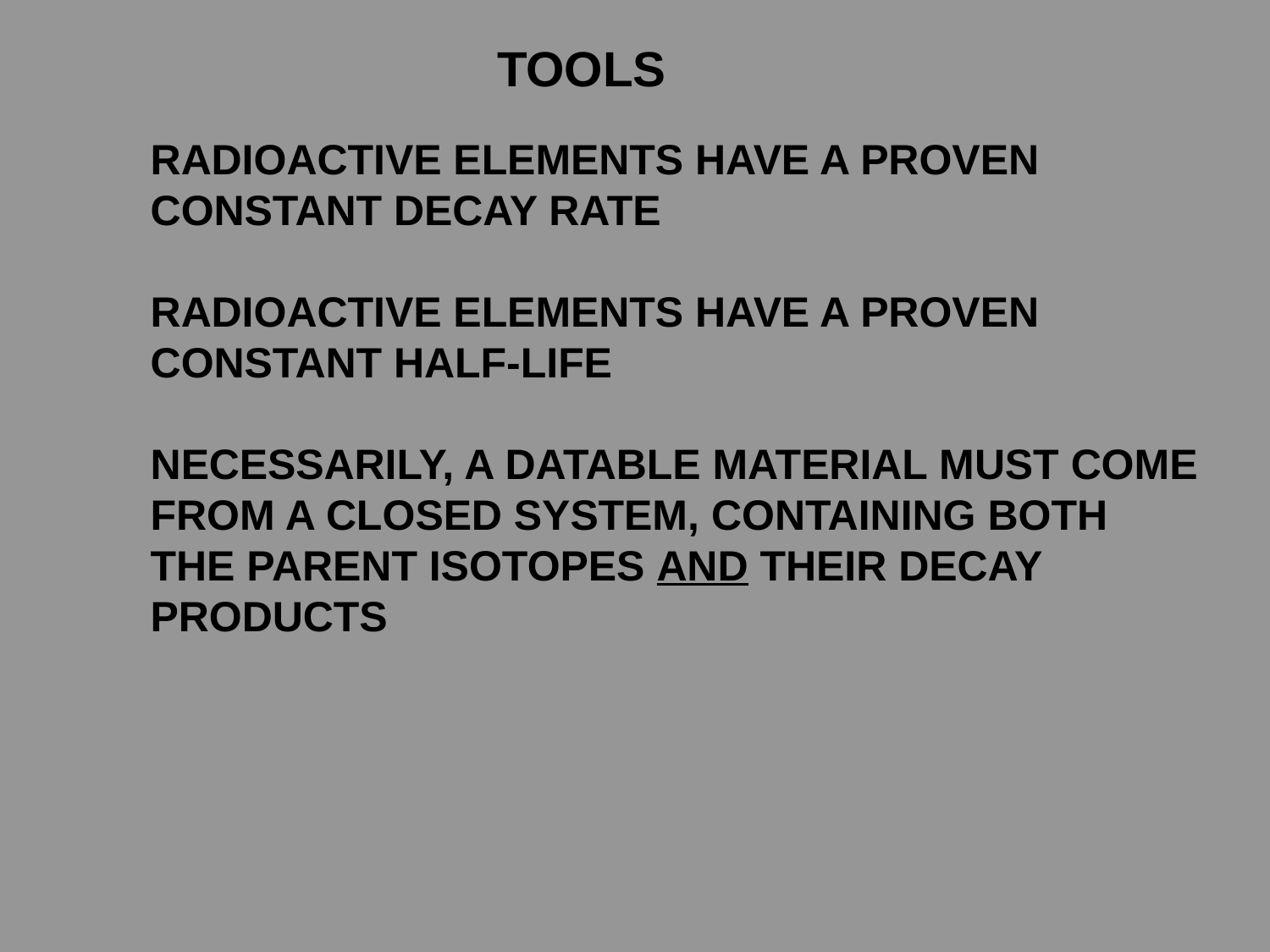

TOOLS
RADIOACTIVE ELEMENTS HAVE A PROVEN
CONSTANT DECAY RATE

RADIOACTIVE ELEMENTS HAVE A PROVEN
CONSTANT HALF-LIFE

NECESSARILY, A DATABLE MATERIAL MUST COME
FROM A CLOSED SYSTEM, CONTAINING BOTH
THE PARENT ISOTOPES AND THEIR DECAY
PRODUCTS